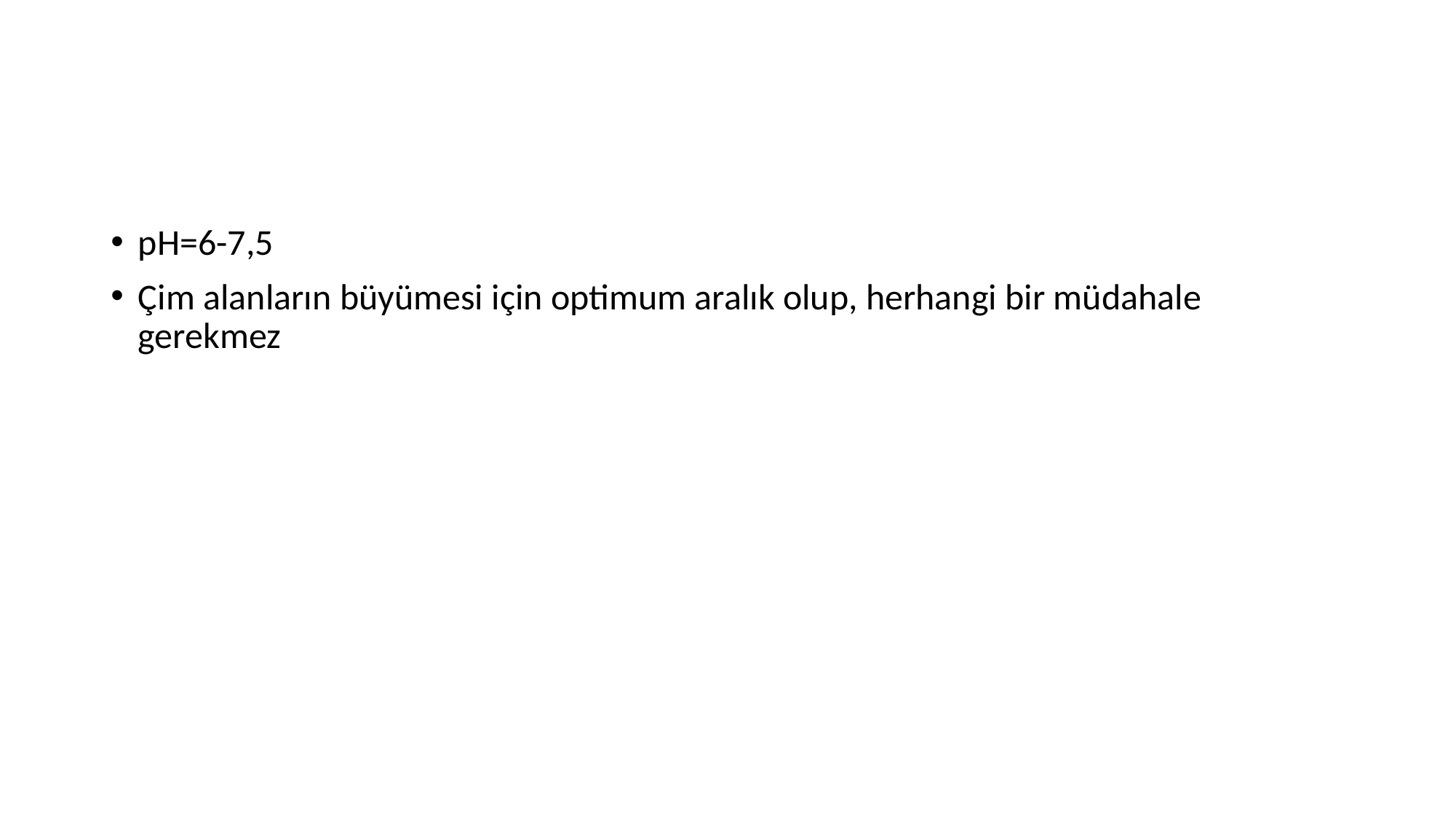

#
pH=6-7,5
Çim alanların büyümesi için optimum aralık olup, herhangi bir müdahale gerekmez